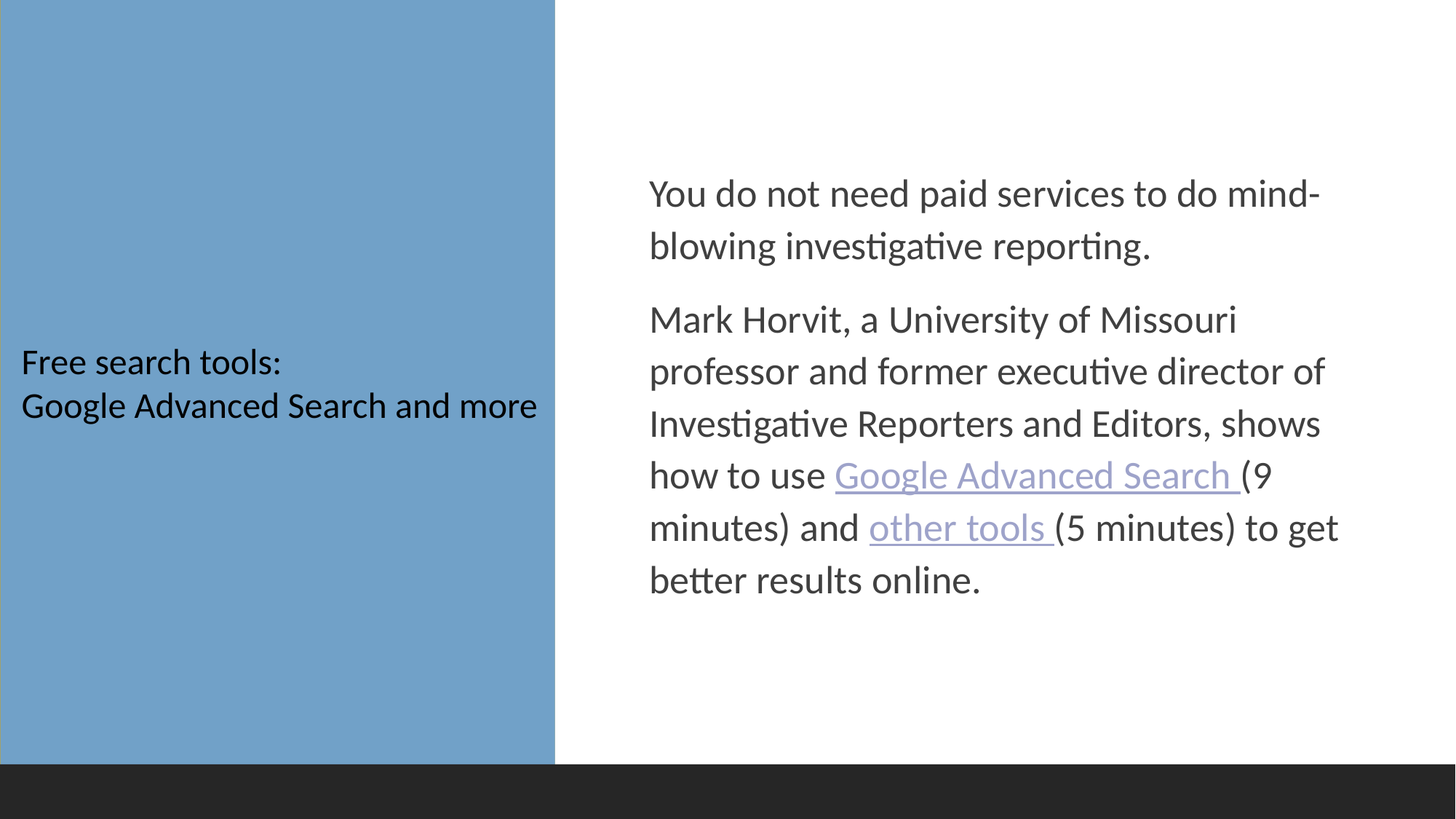

#

You do not need paid services to do mind-blowing investigative reporting.
Mark Horvit, a University of Missouri professor and former executive director of Investigative Reporters and Editors, shows how to use Google Advanced Search (9 minutes) and other tools (5 minutes) to get better results online.
Free search tools:
Google Advanced Search and more